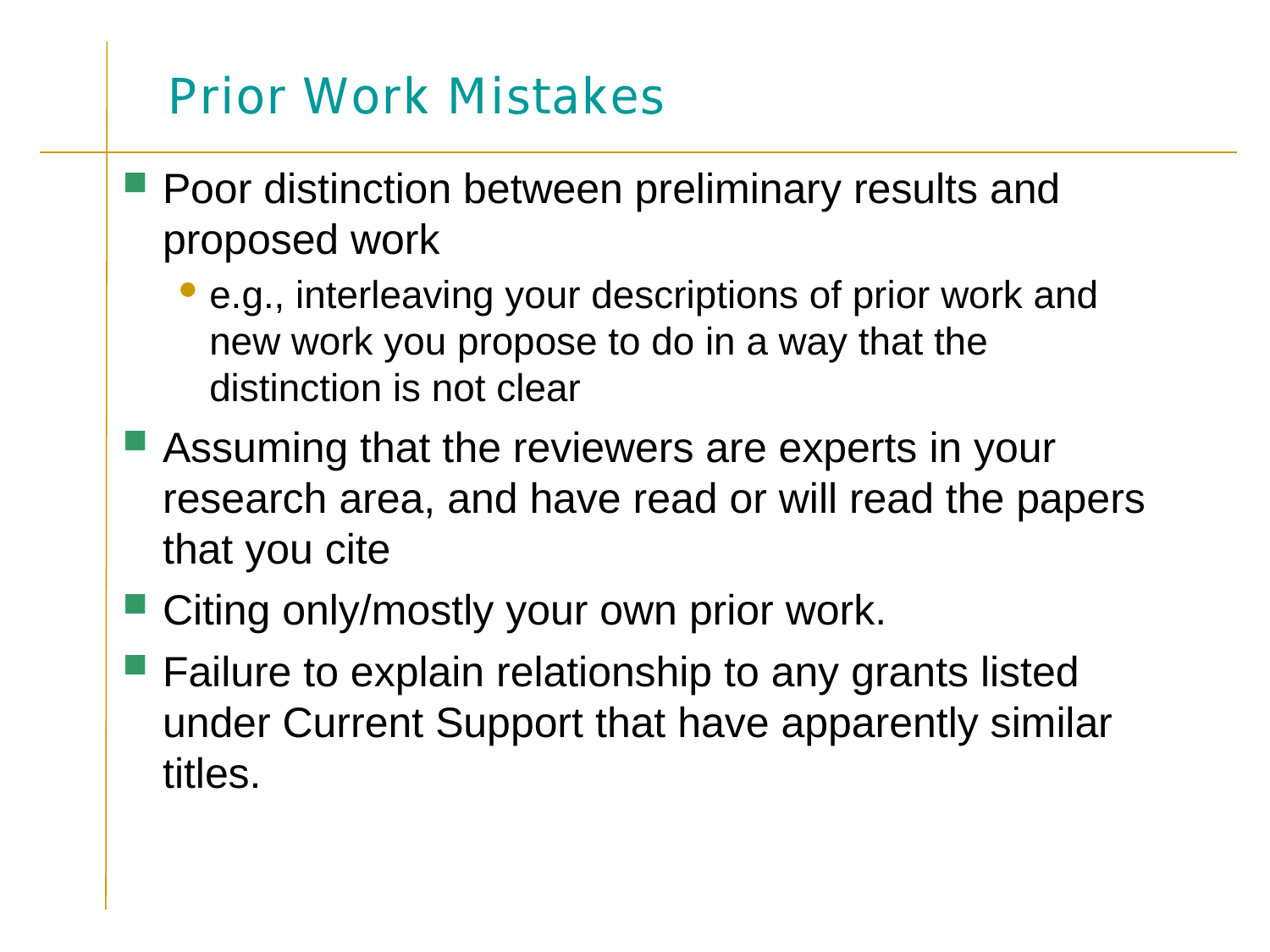

# Prior Work Mistakes
Poor distinction between preliminary results and proposed work
e.g., interleaving your descriptions of prior work and new work you propose to do in a way that the distinction is not clear
Assuming that the reviewers are experts in your research area, and have read or will read the papers that you cite
Citing only/mostly your own prior work.
Failure to explain relationship to any grants listed under Current Support that have apparently similar titles.